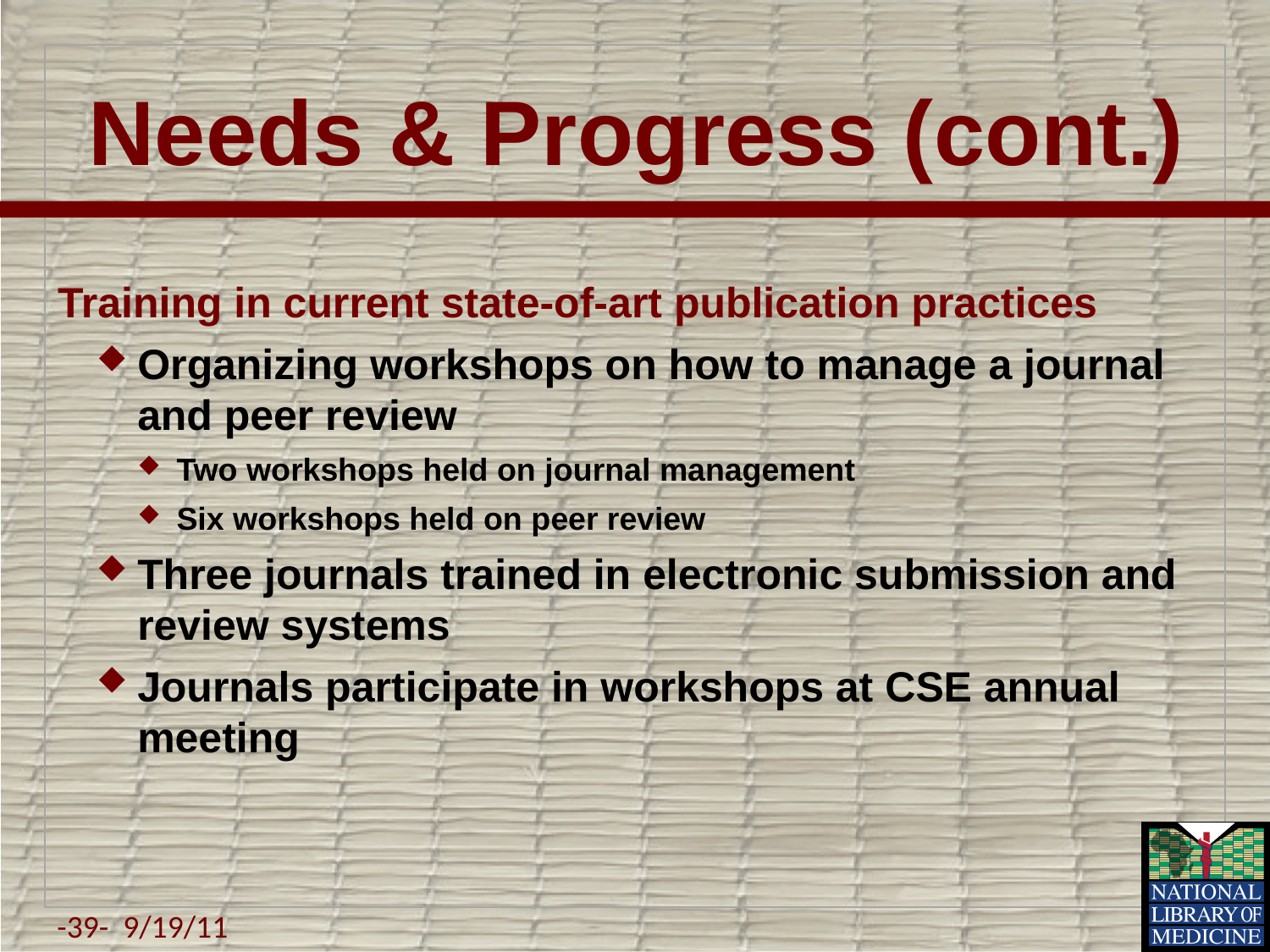

# Needs & Progress (cont.)
Training in current state-of-art publication practices
Organizing workshops on how to manage a journal and peer review
Two workshops held on journal management
Six workshops held on peer review
Three journals trained in electronic submission and review systems
Journals participate in workshops at CSE annual meeting